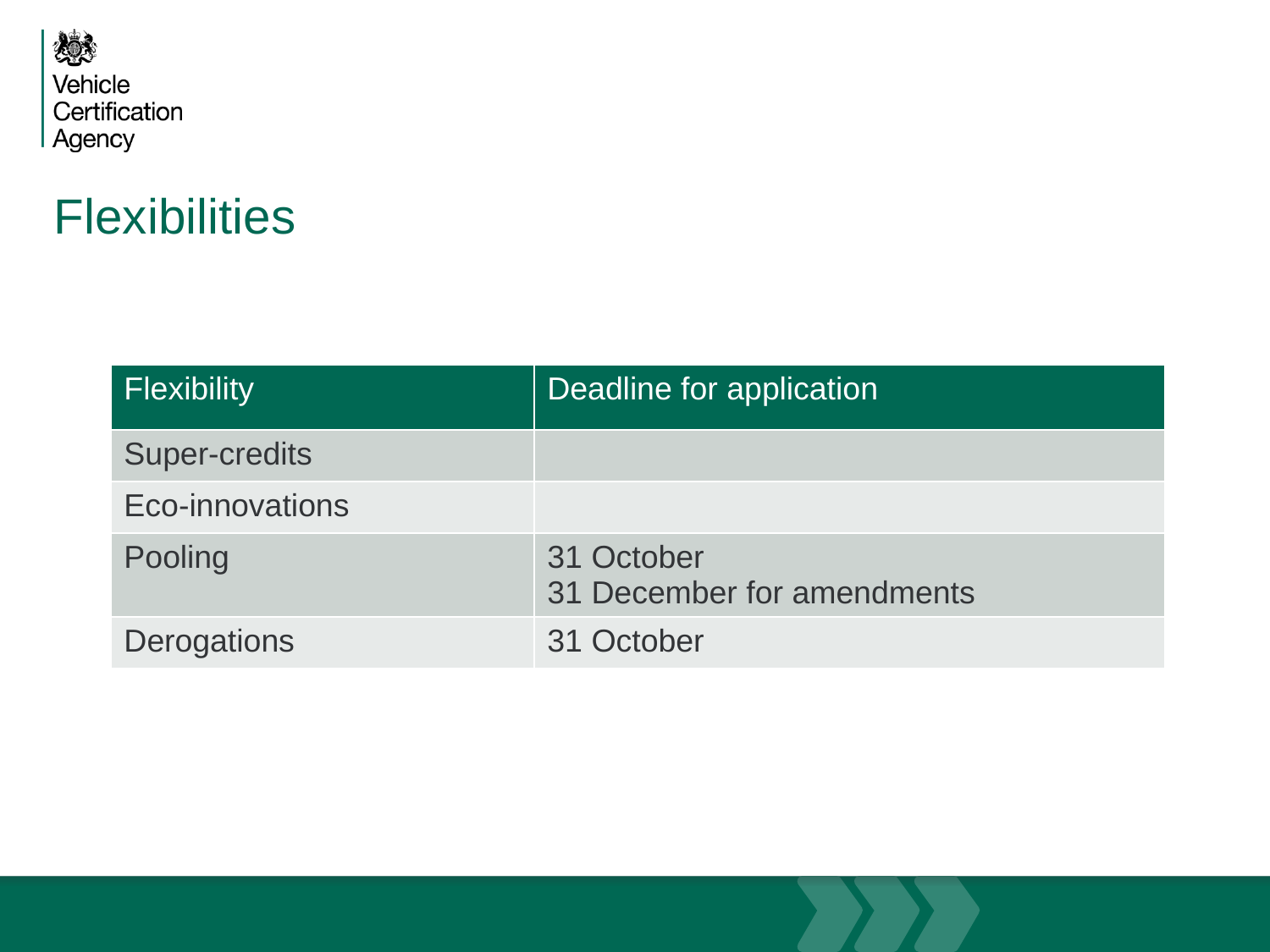

# Flexibilities
| Flexibility | Deadline for application |
| --- | --- |
| Super-credits |  |
| Eco-innovations |  |
| Pooling | 31 October 31 December for amendments |
| Derogations | 31 October |